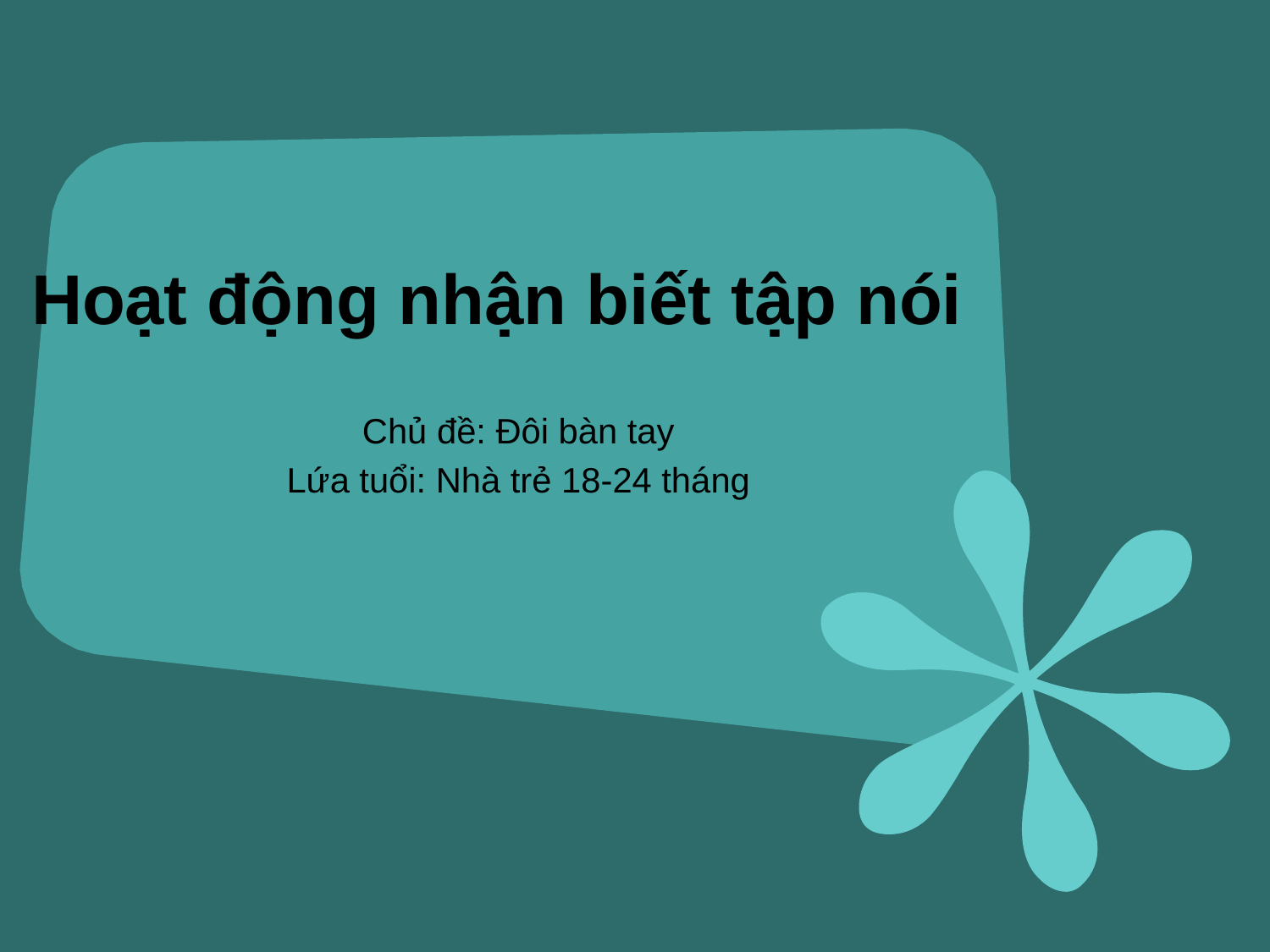

# Hoạt động nhận biết tập nói
Chủ đề: Đôi bàn tay
Lứa tuổi: Nhà trẻ 18-24 tháng